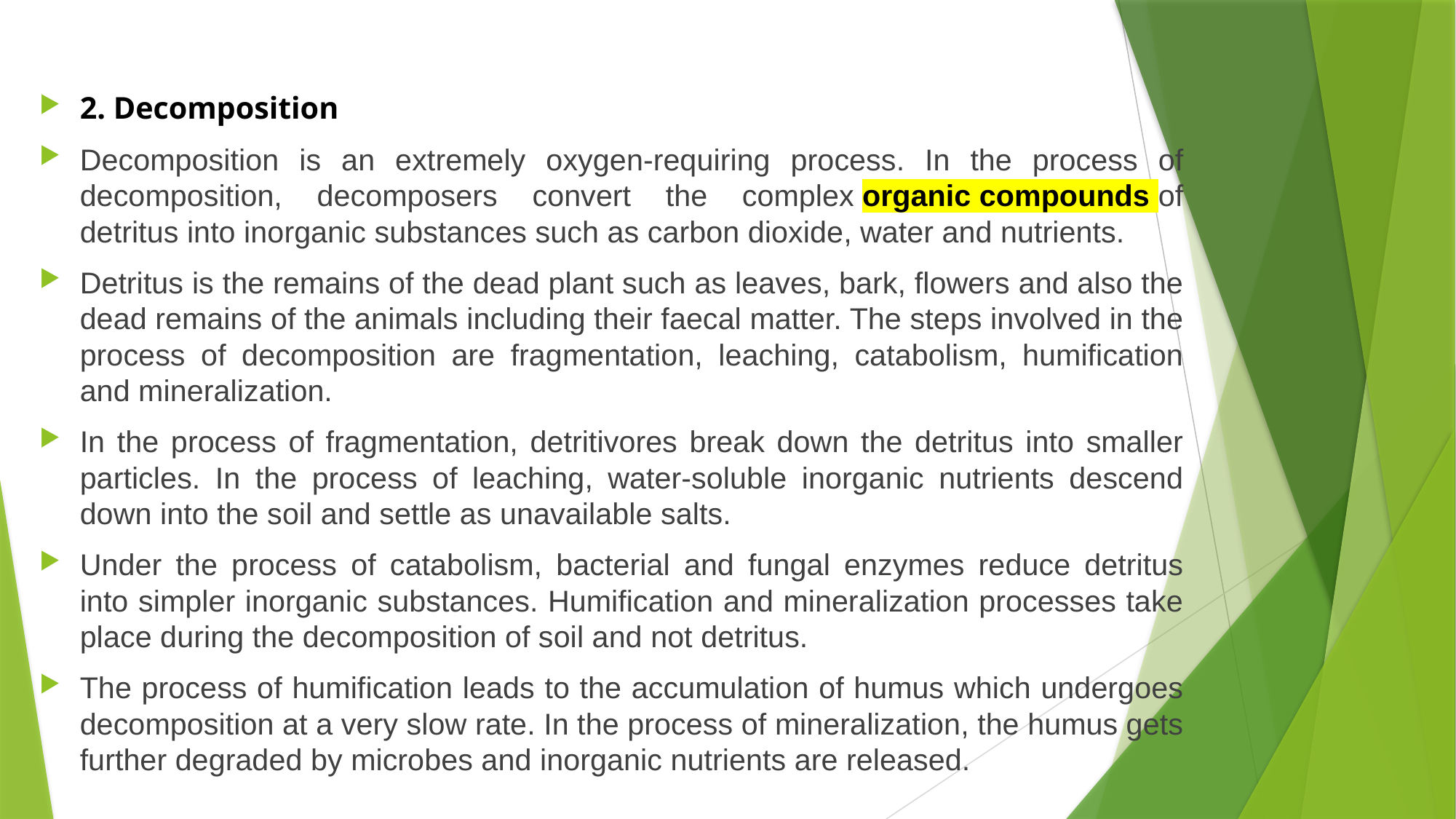

#
2. Decomposition
Decomposition is an extremely oxygen-requiring process. In the process of decomposition, decomposers convert the complex organic compounds of detritus into inorganic substances such as carbon dioxide, water and nutrients.
Detritus is the remains of the dead plant such as leaves, bark, flowers and also the dead remains of the animals including their faecal matter. The steps involved in the process of decomposition are fragmentation, leaching, catabolism, humification and mineralization.
In the process of fragmentation, detritivores break down the detritus into smaller particles. In the process of leaching, water-soluble inorganic nutrients descend down into the soil and settle as unavailable salts.
Under the process of catabolism, bacterial and fungal enzymes reduce detritus into simpler inorganic substances. Humification and mineralization processes take place during the decomposition of soil and not detritus.
The process of humification leads to the accumulation of humus which undergoes decomposition at a very slow rate. In the process of mineralization, the humus gets further degraded by microbes and inorganic nutrients are released.